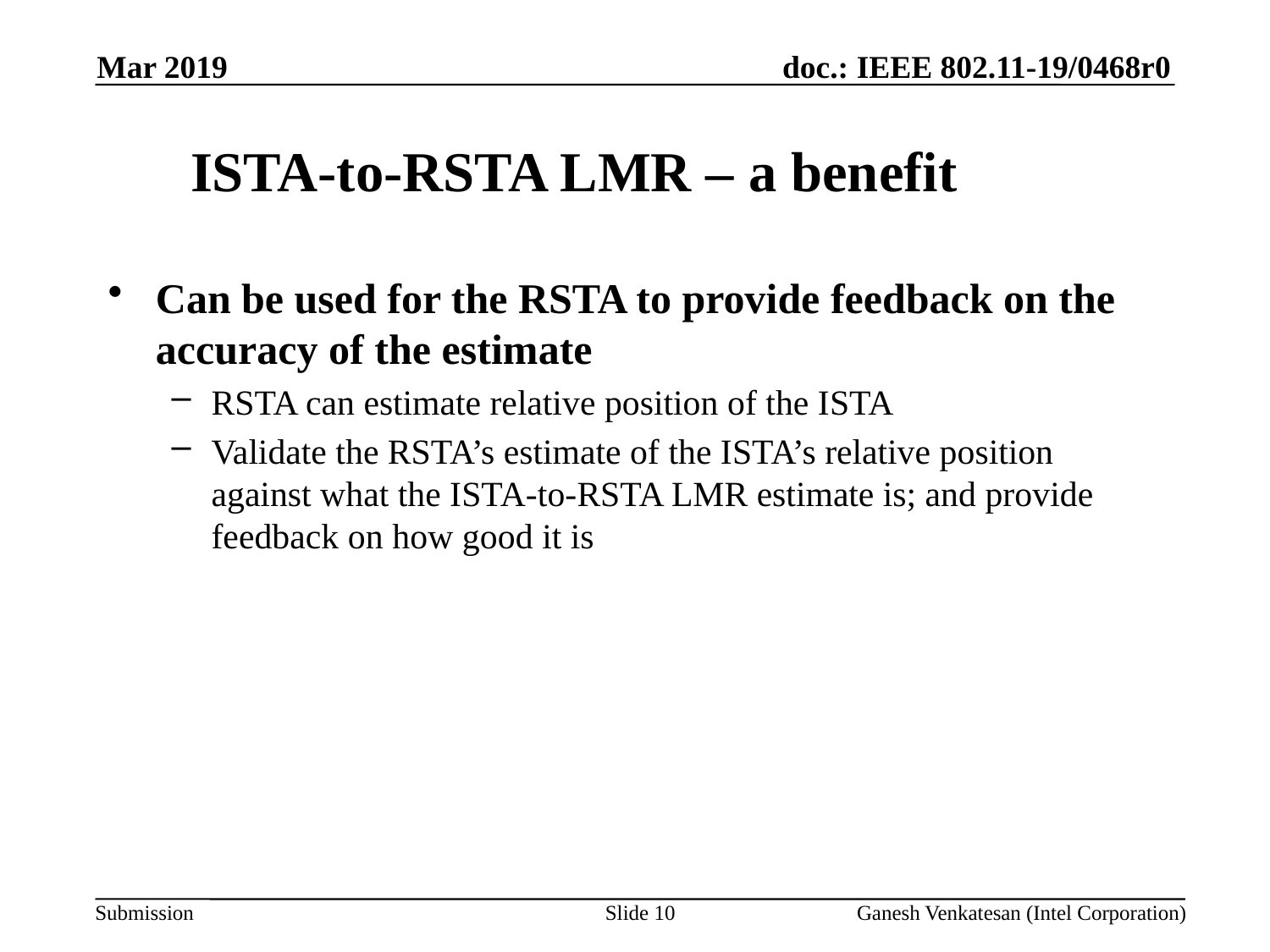

Mar 2019
# ISTA-to-RSTA LMR – a benefit
Can be used for the RSTA to provide feedback on the accuracy of the estimate
RSTA can estimate relative position of the ISTA
Validate the RSTA’s estimate of the ISTA’s relative position against what the ISTA-to-RSTA LMR estimate is; and provide feedback on how good it is
Slide 10
Ganesh Venkatesan (Intel Corporation)